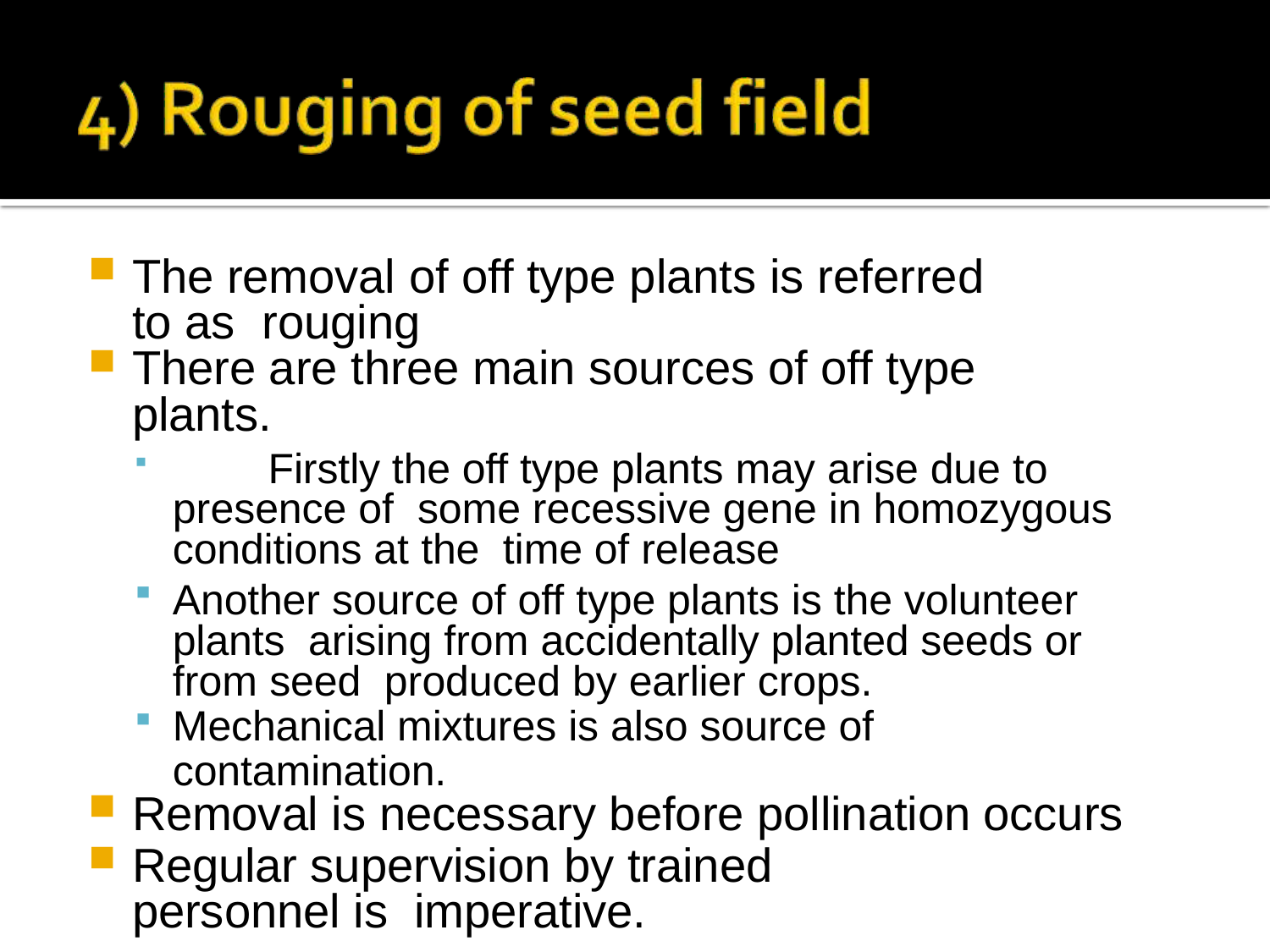

The removal of off type plants is referred to as  rouging
There are three main sources of off type plants.
	Firstly the off type plants may arise due to presence of  some recessive gene in homozygous conditions at the  time of release
Another source of off type plants is the volunteer plants  arising from accidentally planted seeds or from seed  produced by earlier crops.
Mechanical mixtures is also source of contamination.
Removal is necessary before pollination occurs
Regular supervision by trained personnel is  imperative.